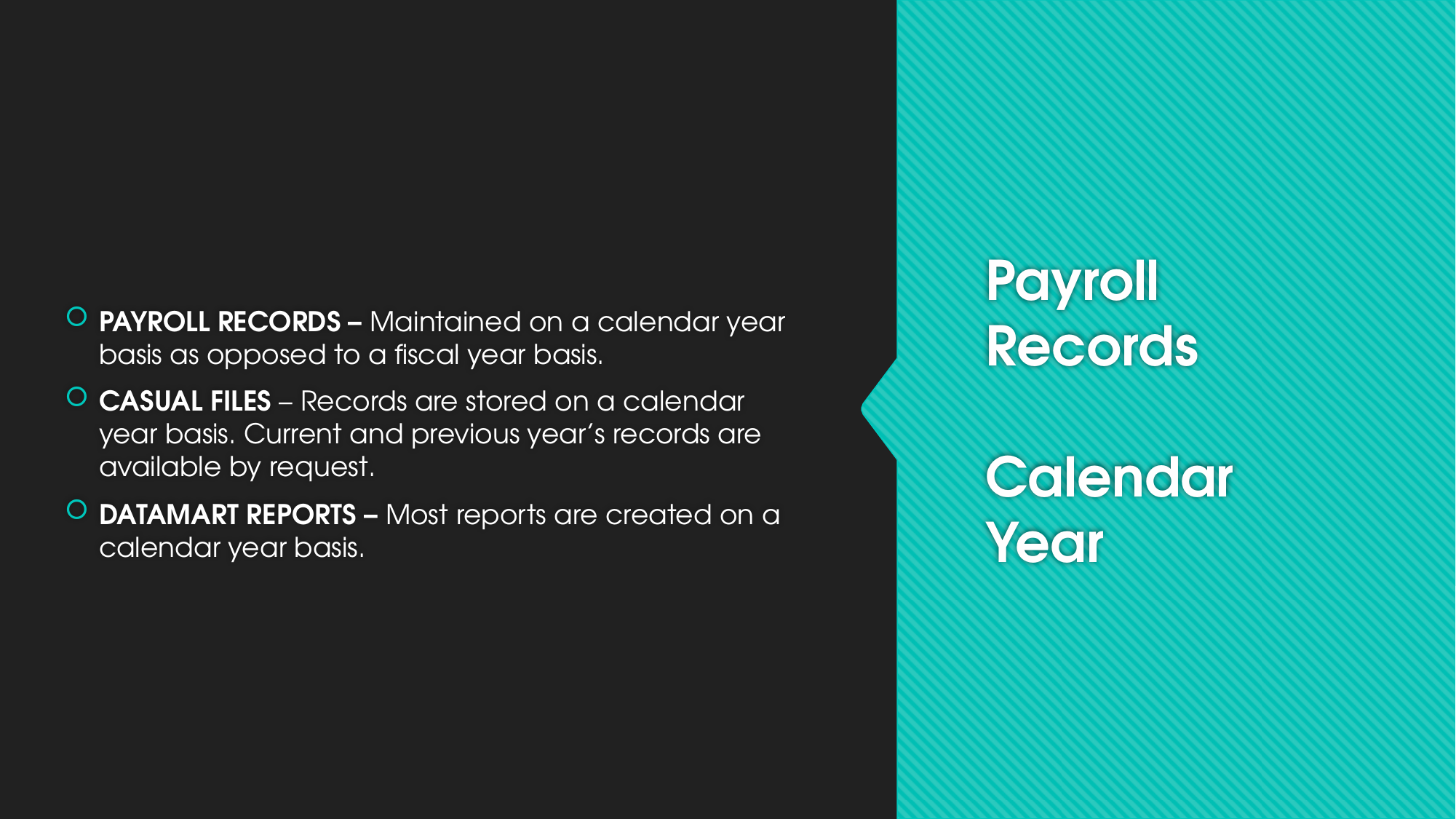

PAYROLL RECORDS – Maintained on a calendar year basis as opposed to a fiscal year basis.
CASUAL FILES – Records are stored on a calendar year basis. Current and previous year’s records are available by request.
DATAMART REPORTS – Most reports are created on a calendar year basis.
# Payroll Records Calendar Year